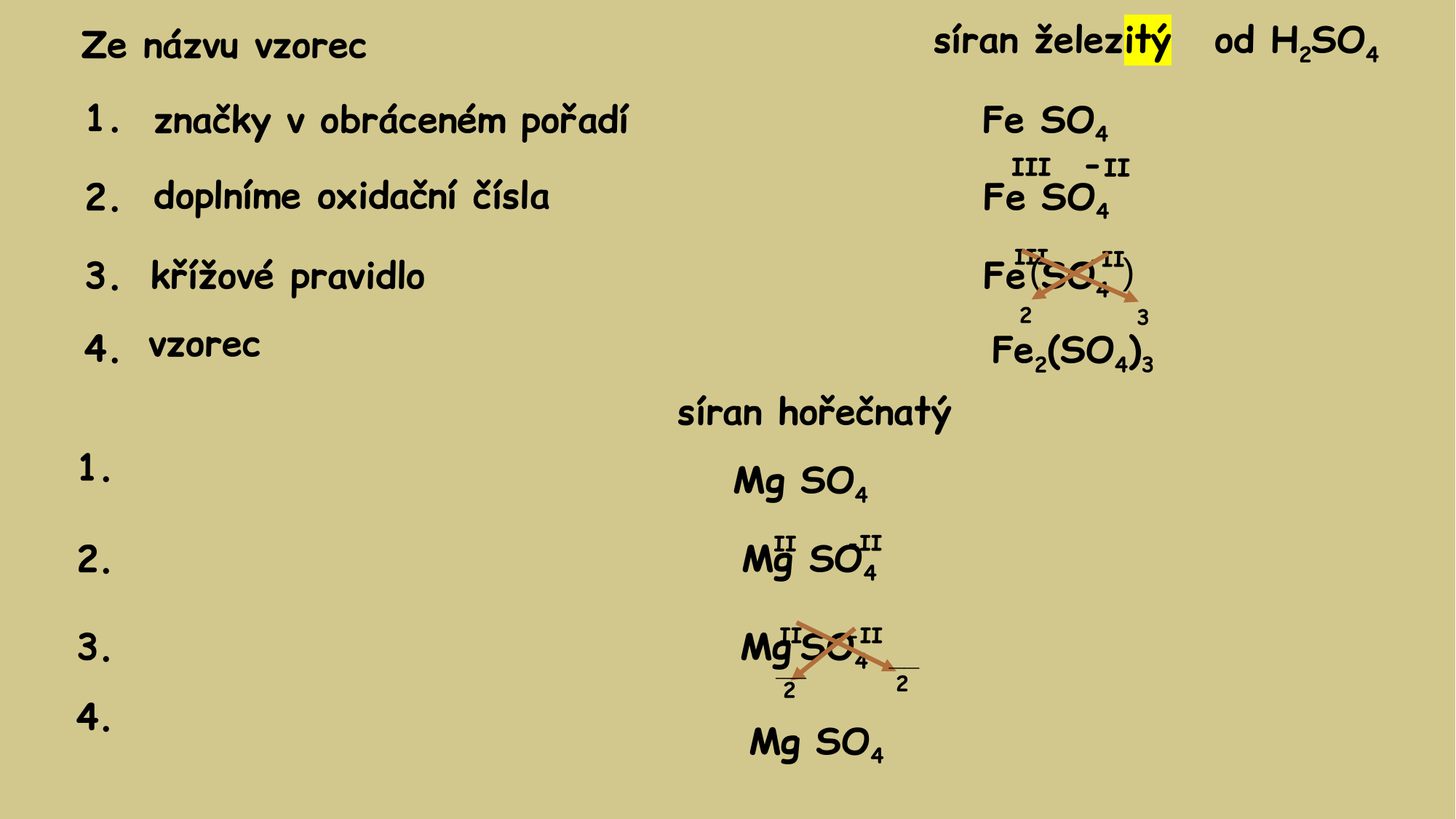

síran železitý
od H2SO4
Ze názvu vzorec
1.
značky v obráceném pořadí
Fe SO4
-II
III
doplníme oxidační čísla
Fe SO4
2.
III
-II
(        )
křížové pravidlo
3.
Fe SO4
2
3
vzorec
4.
Fe2(SO4)3
síran hořečnatý
1.
Mg SO4
-II
II
2.
Mg SO4
II
-II
3.
Mg SO4
__
2
__
2
4.
Mg SO4